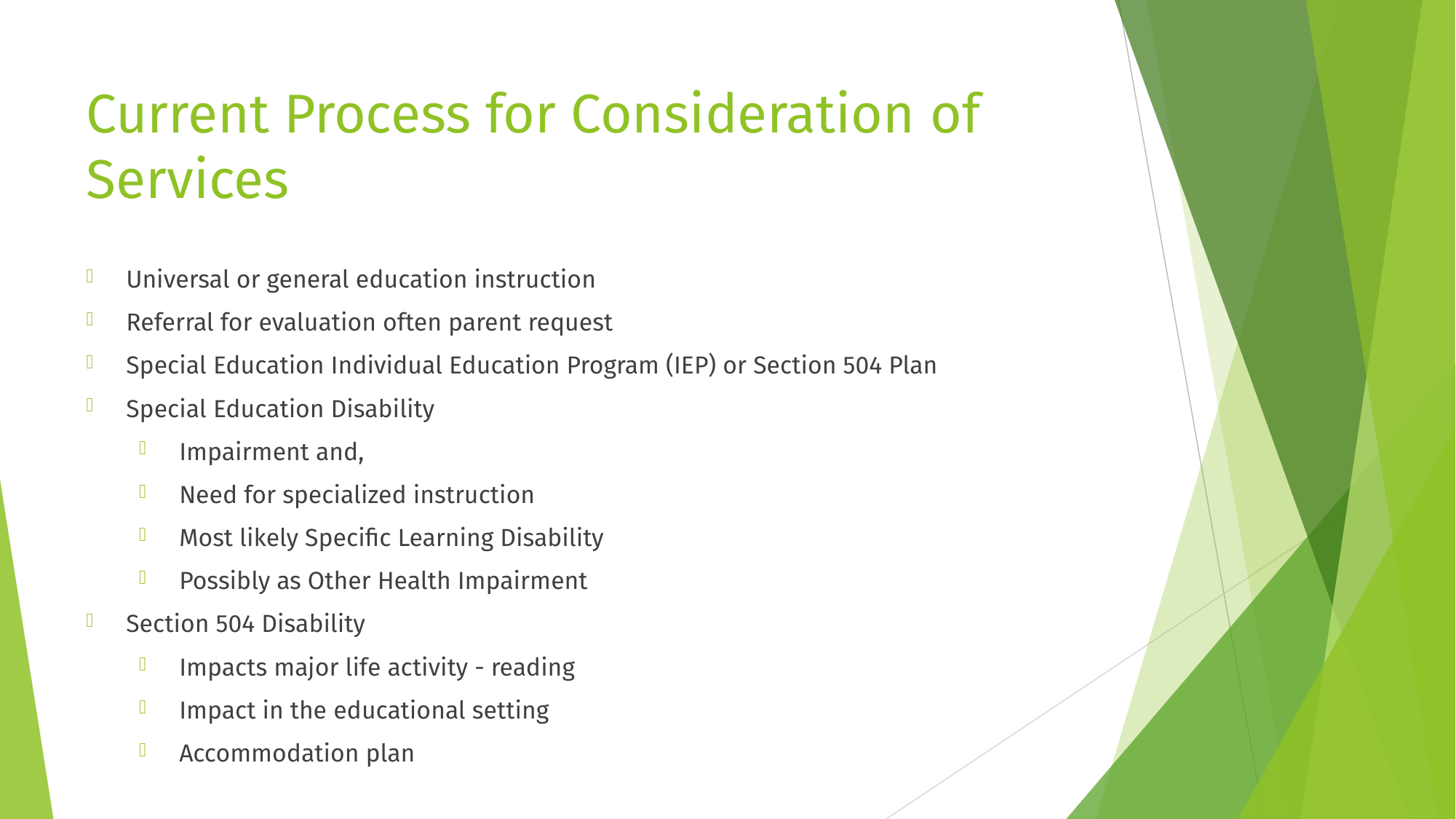

# Current Process for Consideration of Services
Universal or general education instruction
Referral for evaluation often parent request
Special Education Individual Education Program (IEP) or Section 504 Plan
Special Education Disability
Impairment and,
Need for specialized instruction
Most likely Specific Learning Disability
Possibly as Other Health Impairment
Section 504 Disability
Impacts major life activity - reading
Impact in the educational setting
Accommodation plan